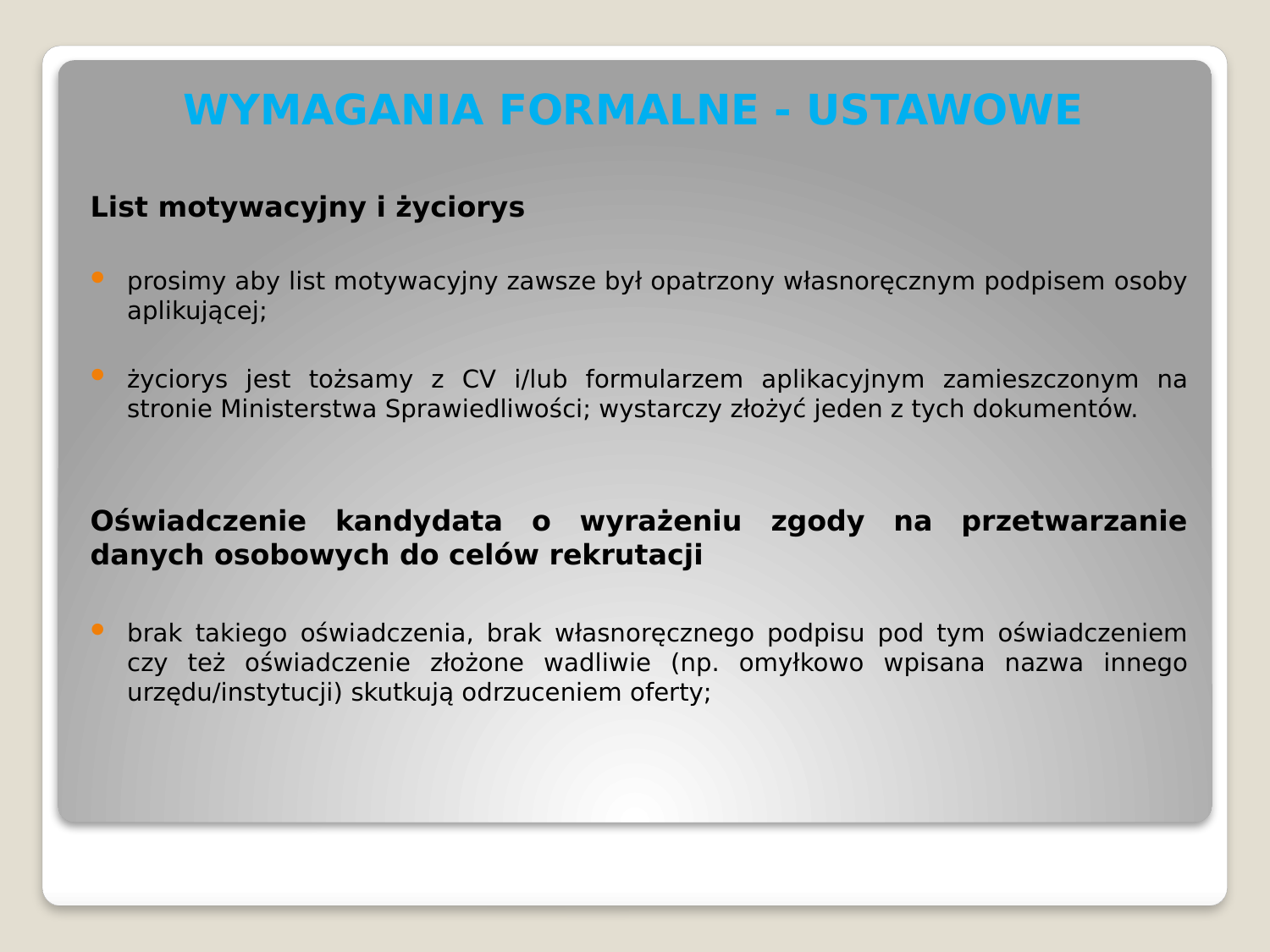

# WYMAGANIA FORMALNE - USTAWOWE
List motywacyjny i życiorys

prosimy aby list motywacyjny zawsze był opatrzony własnoręcznym podpisem osoby aplikującej;

życiorys jest tożsamy z CV i/lub formularzem aplikacyjnym zamieszczonym na stronie Ministerstwa Sprawiedliwości; wystarczy złożyć jeden z tych dokumentów.

Oświadczenie kandydata o wyrażeniu zgody na przetwarzanie danych osobowych do celów rekrutacji

brak takiego oświadczenia, brak własnoręcznego podpisu pod tym oświadczeniem czy też oświadczenie złożone wadliwie (np. omyłkowo wpisana nazwa innego urzędu/instytucji) skutkują odrzuceniem oferty;